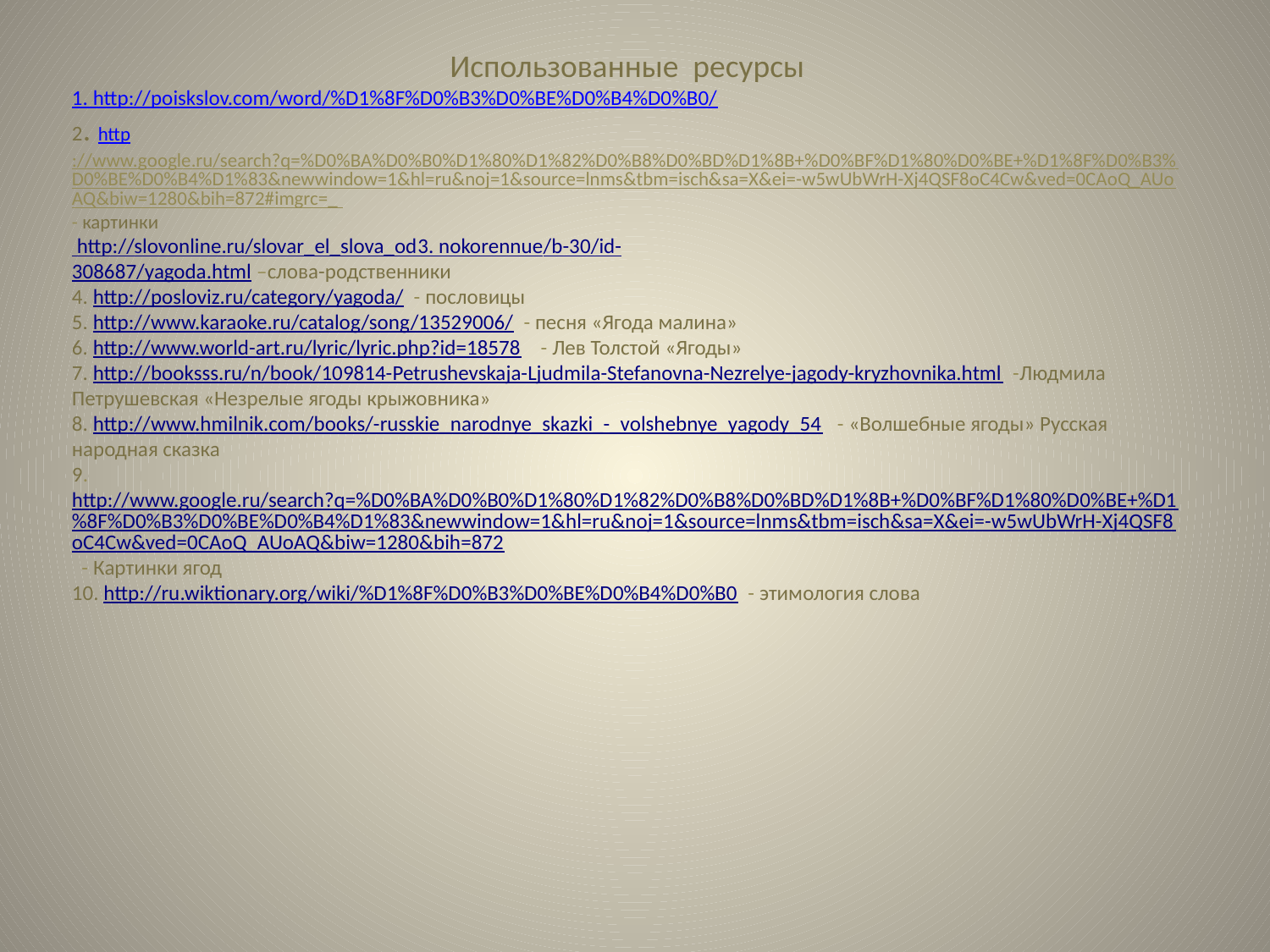

Использованные  ресурсы
1. http://poiskslov.com/word/%D1%8F%D0%B3%D0%BE%D0%B4%D0%B0/
2. http://www.google.ru/search?q=%D0%BA%D0%B0%D1%80%D1%82%D0%B8%D0%BD%D1%8B+%D0%BF%D1%80%D0%BE+%D1%8F%D0%B3%D0%BE%D0%B4%D1%83&newwindow=1&hl=ru&noj=1&source=lnms&tbm=isch&sa=X&ei=-w5wUbWrH-Xj4QSF8oC4Cw&ved=0CAoQ_AUoAQ&biw=1280&bih=872#imgrc=_ - картинки
 http://slovonline.ru/slovar_el_slova_od3. nokorennue/b-30/id-
308687/yagoda.html –слова-родственники
4. http://posloviz.ru/category/yagoda/  - пословицы
5. http://www.karaoke.ru/catalog/song/13529006/  - песня «Ягода малина»
6. http://www.world-art.ru/lyric/lyric.php?id=18578    - Лев Толстой «Ягоды»
7. http://booksss.ru/n/book/109814-Petrushevskaja-Ljudmila-Stefanovna-Nezrelye-jagody-kryzhovnika.html  -Людмила Петрушевская «Незрелые ягоды крыжовника»
8. http://www.hmilnik.com/books/-russkie_narodnye_skazki_-_volshebnye_yagody_54   - «Волшебные ягоды» Русская народная сказка
9. http://www.google.ru/search?q=%D0%BA%D0%B0%D1%80%D1%82%D0%B8%D0%BD%D1%8B+%D0%BF%D1%80%D0%BE+%D1%8F%D0%B3%D0%BE%D0%B4%D1%83&newwindow=1&hl=ru&noj=1&source=lnms&tbm=isch&sa=X&ei=-w5wUbWrH-Xj4QSF8oC4Cw&ved=0CAoQ_AUoAQ&biw=1280&bih=872  - Картинки ягод
10. http://ru.wiktionary.org/wiki/%D1%8F%D0%B3%D0%BE%D0%B4%D0%B0  - этимология слова